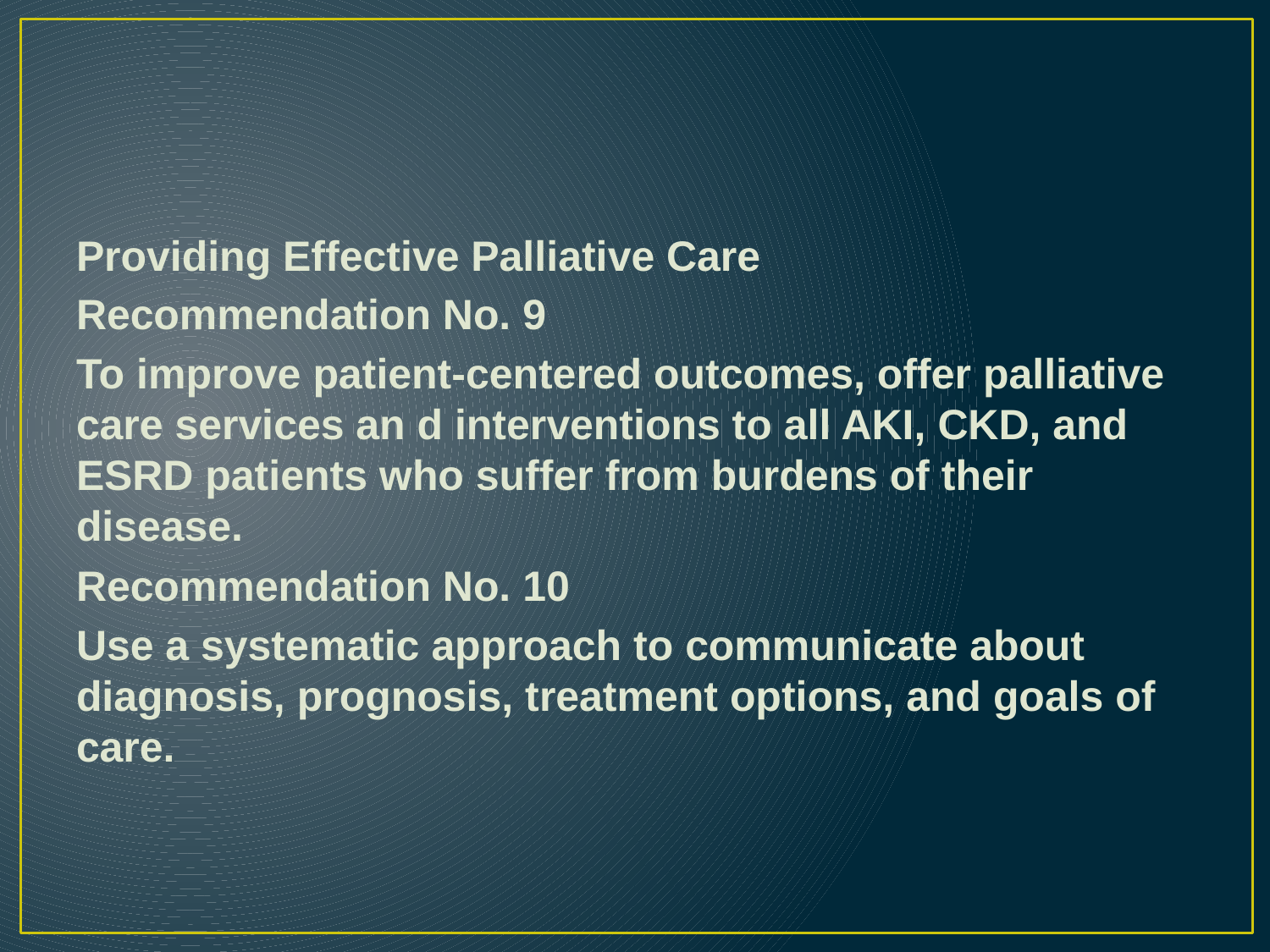

Providing Effective Palliative Care
Recommendation No. 9
To improve patient-centered outcomes, offer palliative care services an d interventions to all AKI, CKD, and ESRD patients who suffer from burdens of their disease.
Recommendation No. 10
Use a systematic approach to communicate about diagnosis, prognosis, treatment options, and goals of care.